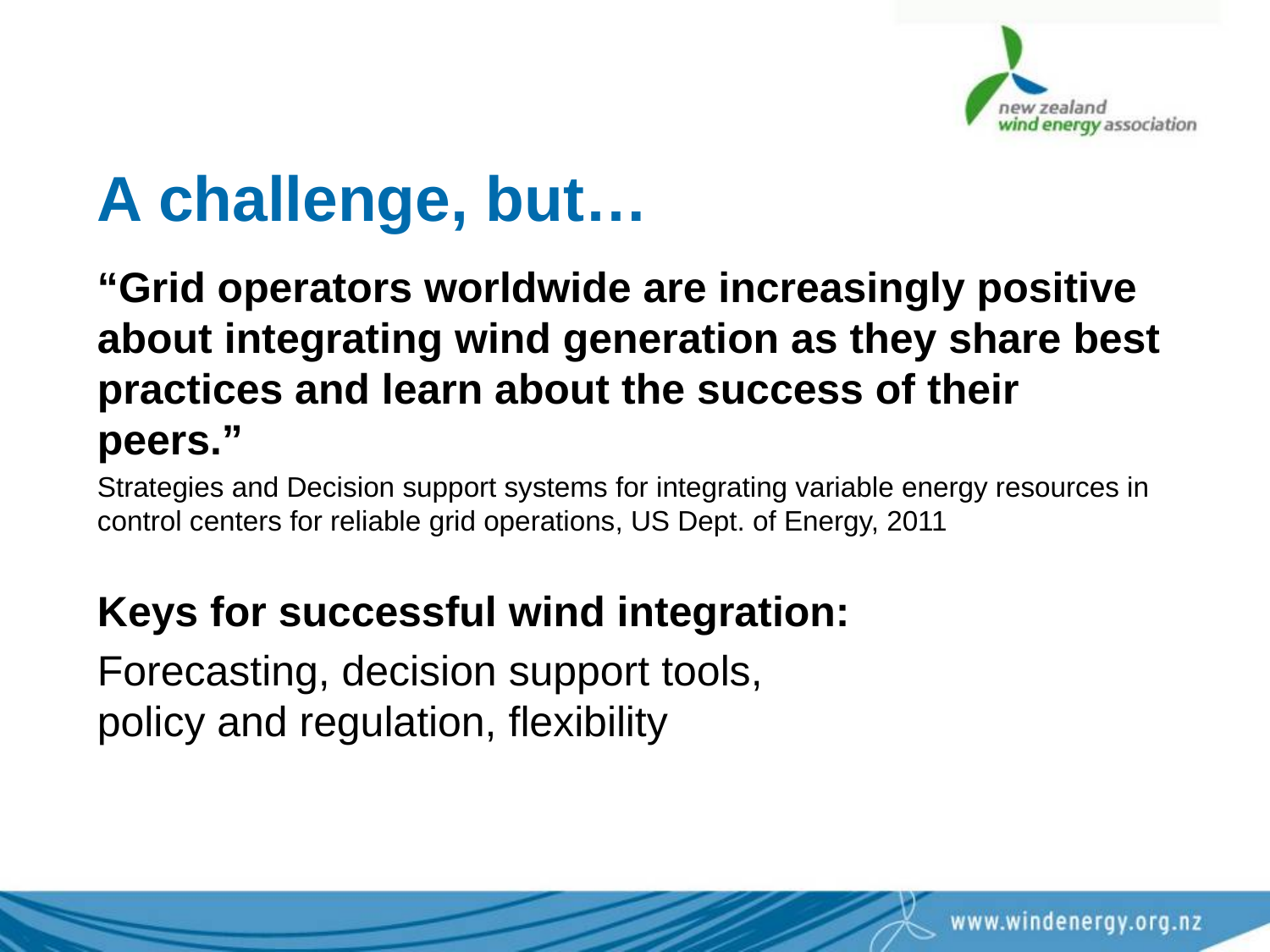

# A challenge, but…
“Grid operators worldwide are increasingly positive about integrating wind generation as they share best practices and learn about the success of their peers.”
Strategies and Decision support systems for integrating variable energy resources in control centers for reliable grid operations, US Dept. of Energy, 2011

Keys for successful wind integration:
Forecasting, decision support tools,
policy and regulation, flexibility